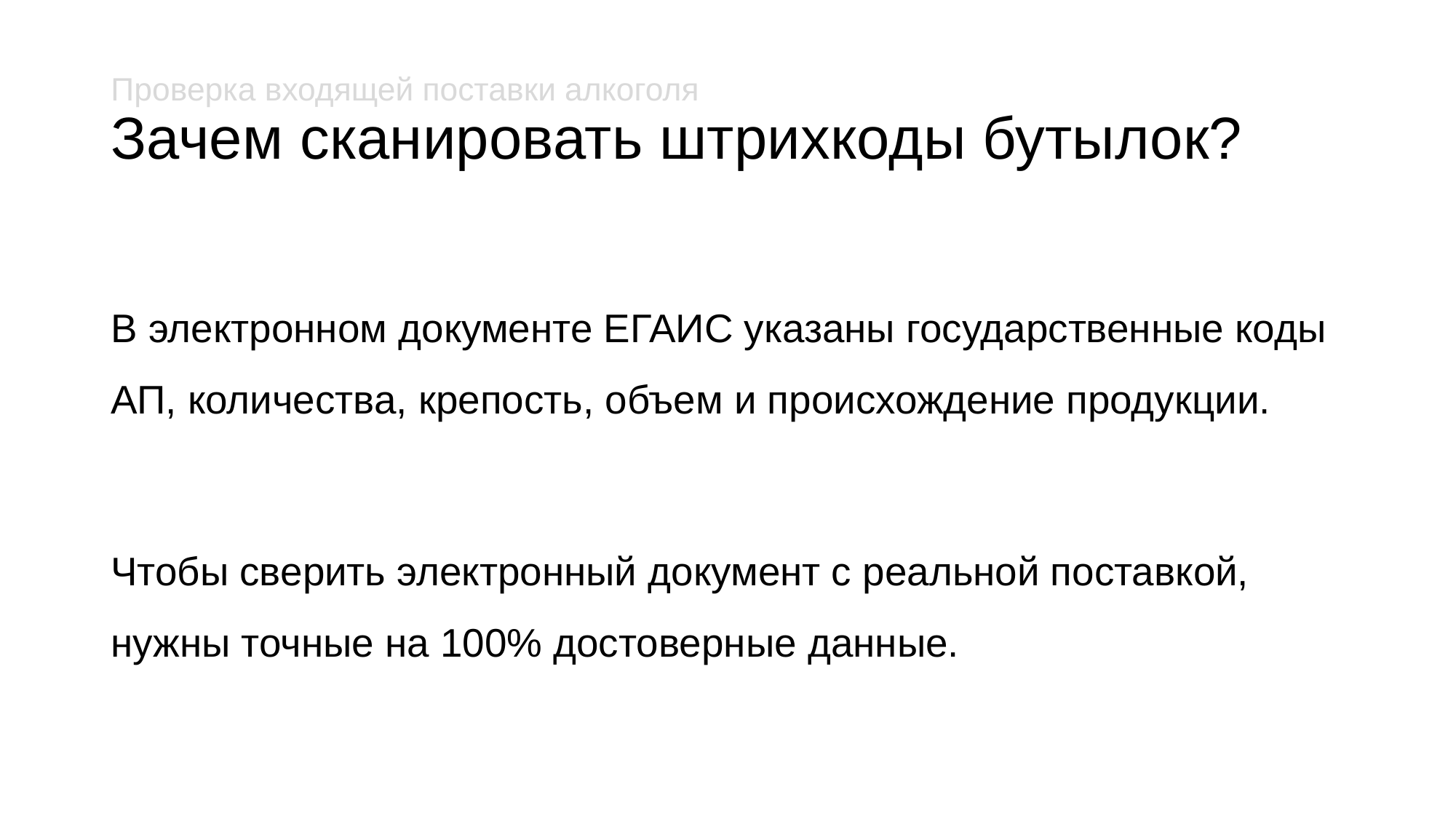

# Проверка входящей поставки алкоголя Зачем сканировать штрихкоды бутылок?
В электронном документе ЕГАИС указаны государственные коды АП, количества, крепость, объем и происхождение продукции.

Чтобы сверить электронный документ с реальной поставкой, нужны точные на 100% достоверные данные.